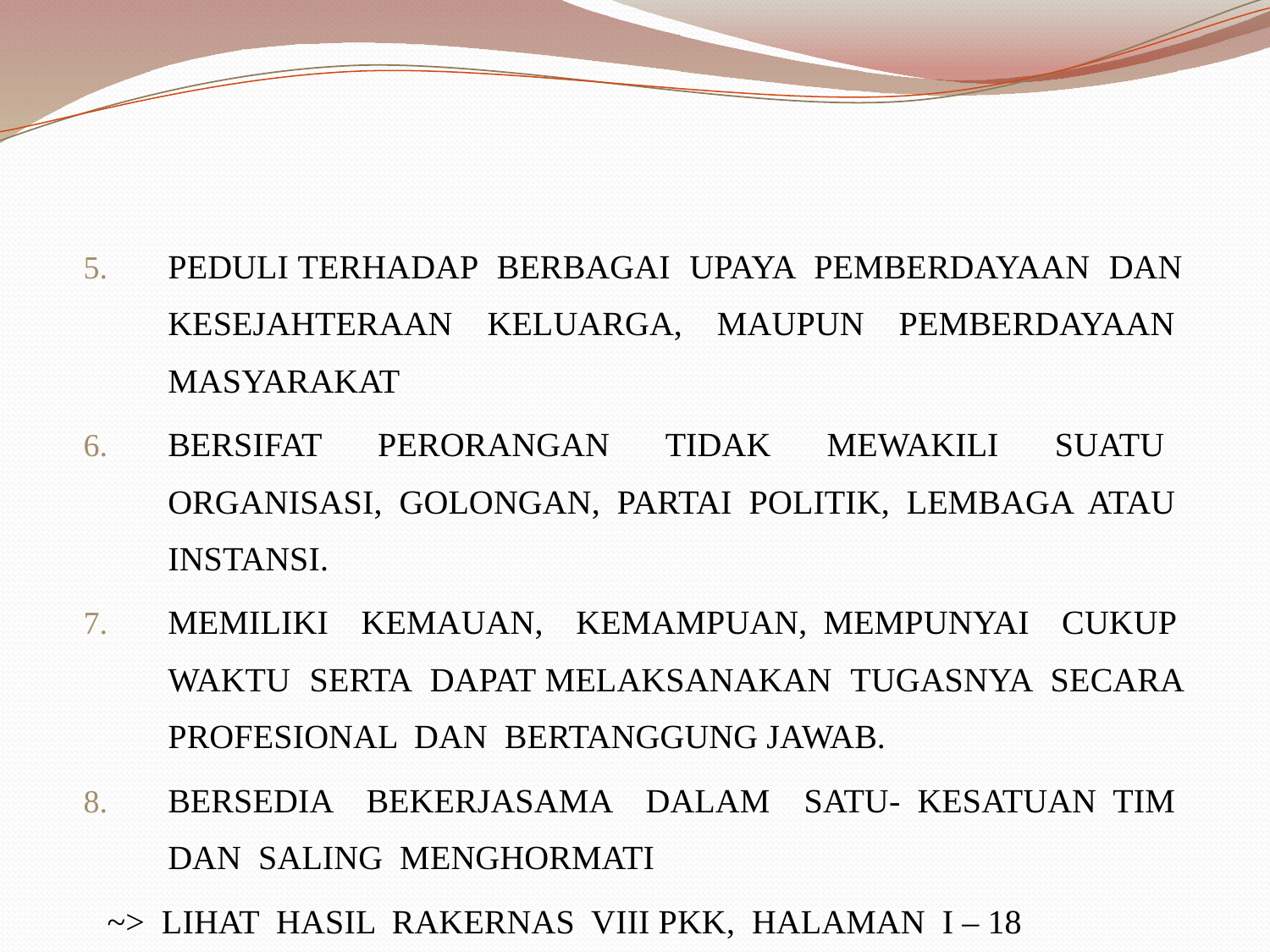

PEDULI TERHADAP  BERBAGAI  UPAYA  PEMBERDAYAAN  DAN  KESEJAHTERAAN  KELUARGA,  MAUPUN  PEMBERDAYAAN  MASYARAKAT
BERSIFAT  PERORANGAN  TIDAK  MEWAKILI  SUATU  ORGANISASI, GOLONGAN, PARTAI POLITIK, LEMBAGA ATAU  INSTANSI.
MEMILIKI  KEMAUAN,  KEMAMPUAN, MEMPUNYAI  CUKUP  WAKTU  SERTA  DAPAT MELAKSANAKAN  TUGASNYA  SECARA  PROFESIONAL  DAN  BERTANGGUNG JAWAB.
BERSEDIA  BEKERJASAMA  DALAM  SATU- KESATUAN TIM  DAN  SALING  MENGHORMATI
~>  LIHAT  HASIL  RAKERNAS  VIII PKK,  HALAMAN  I – 18